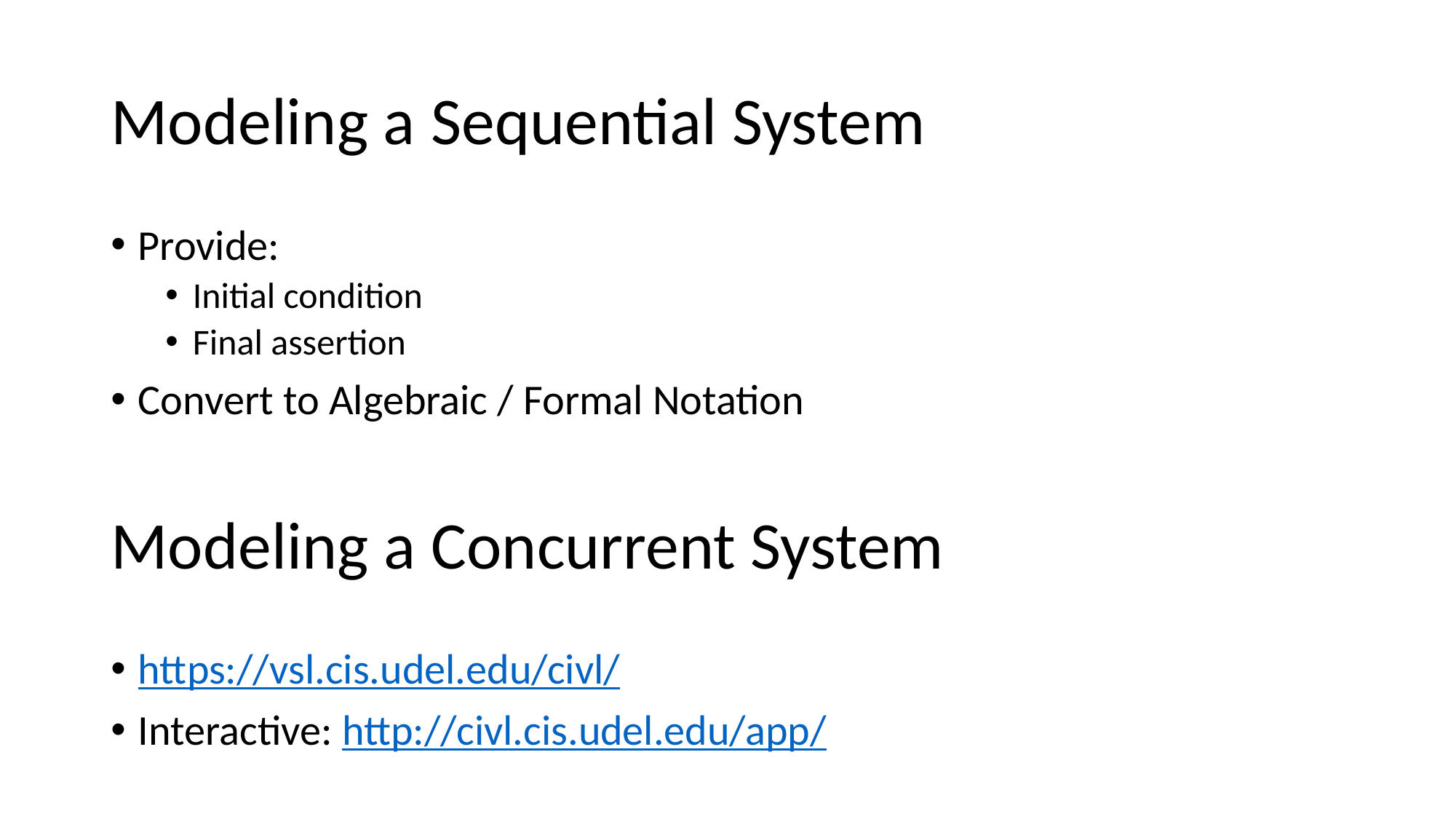

# Modeling a Sequential System
Provide:
Initial condition
Final assertion
Convert to Algebraic / Formal Notation
Modeling a Concurrent System
https://vsl.cis.udel.edu/civl/
Interactive: http://civl.cis.udel.edu/app/